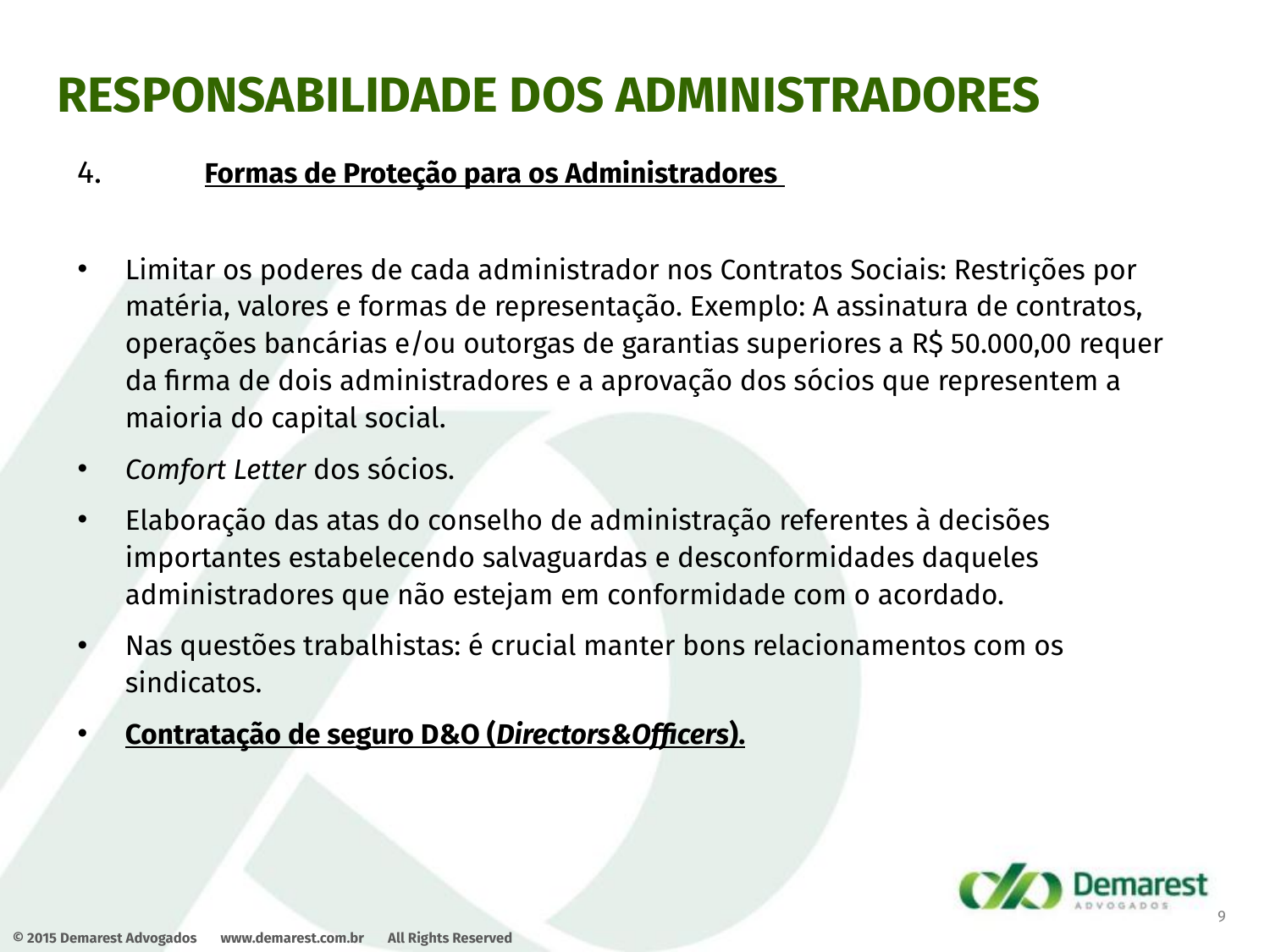

Responsabilidade dos Administradores
4.	Formas de Proteção para os Administradores

Limitar os poderes de cada administrador nos Contratos Sociais: Restrições por matéria, valores e formas de representação. Exemplo: A assinatura de contratos, operações bancárias e/ou outorgas de garantias superiores a R$ 50.000,00 requer da firma de dois administradores e a aprovação dos sócios que representem a maioria do capital social.
Comfort Letter dos sócios.
Elaboração das atas do conselho de administração referentes à decisões importantes estabelecendo salvaguardas e desconformidades daqueles administradores que não estejam em conformidade com o acordado.
Nas questões trabalhistas: é crucial manter bons relacionamentos com os sindicatos.
Contratação de seguro D&O (Directors&Officers).

9